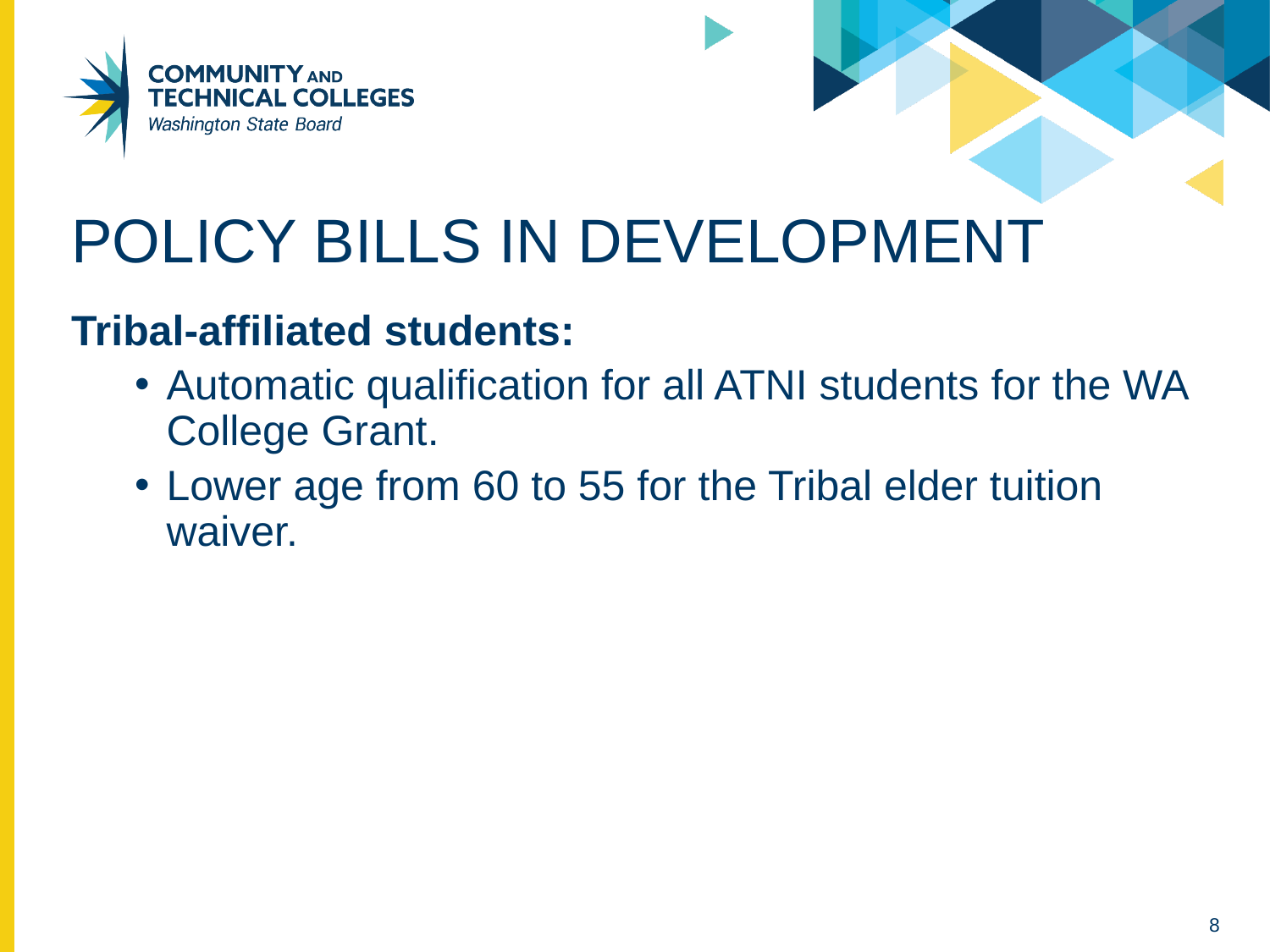

# Policy bills in development
Tribal-affiliated students:
Automatic qualification for all ATNI students for the WA College Grant.
Lower age from 60 to 55 for the Tribal elder tuition waiver.

8